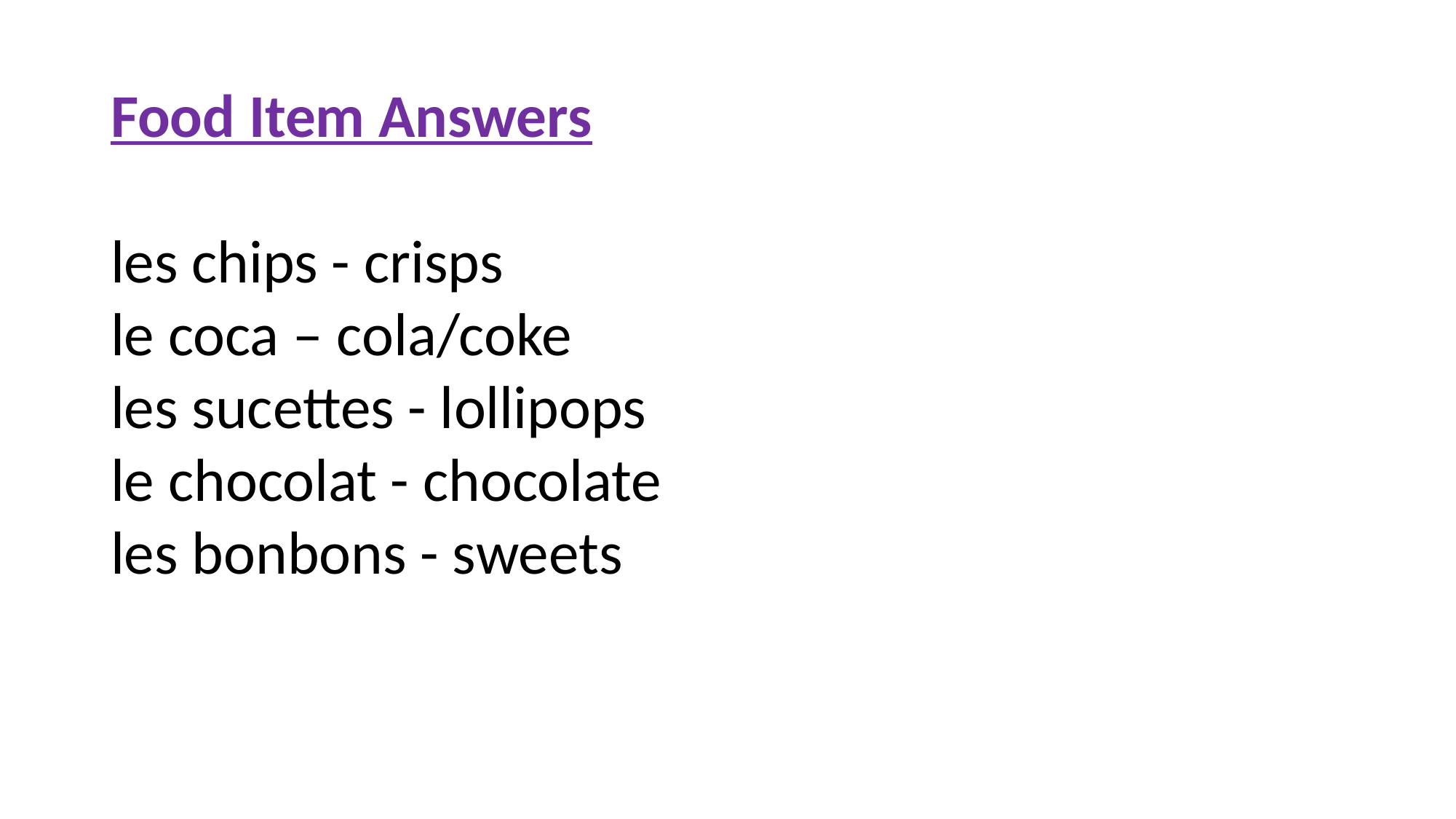

Food Item Answers

les chips - crisps
le coca – cola/coke
les sucettes - lollipops
le chocolat - chocolate
les bonbons - sweets